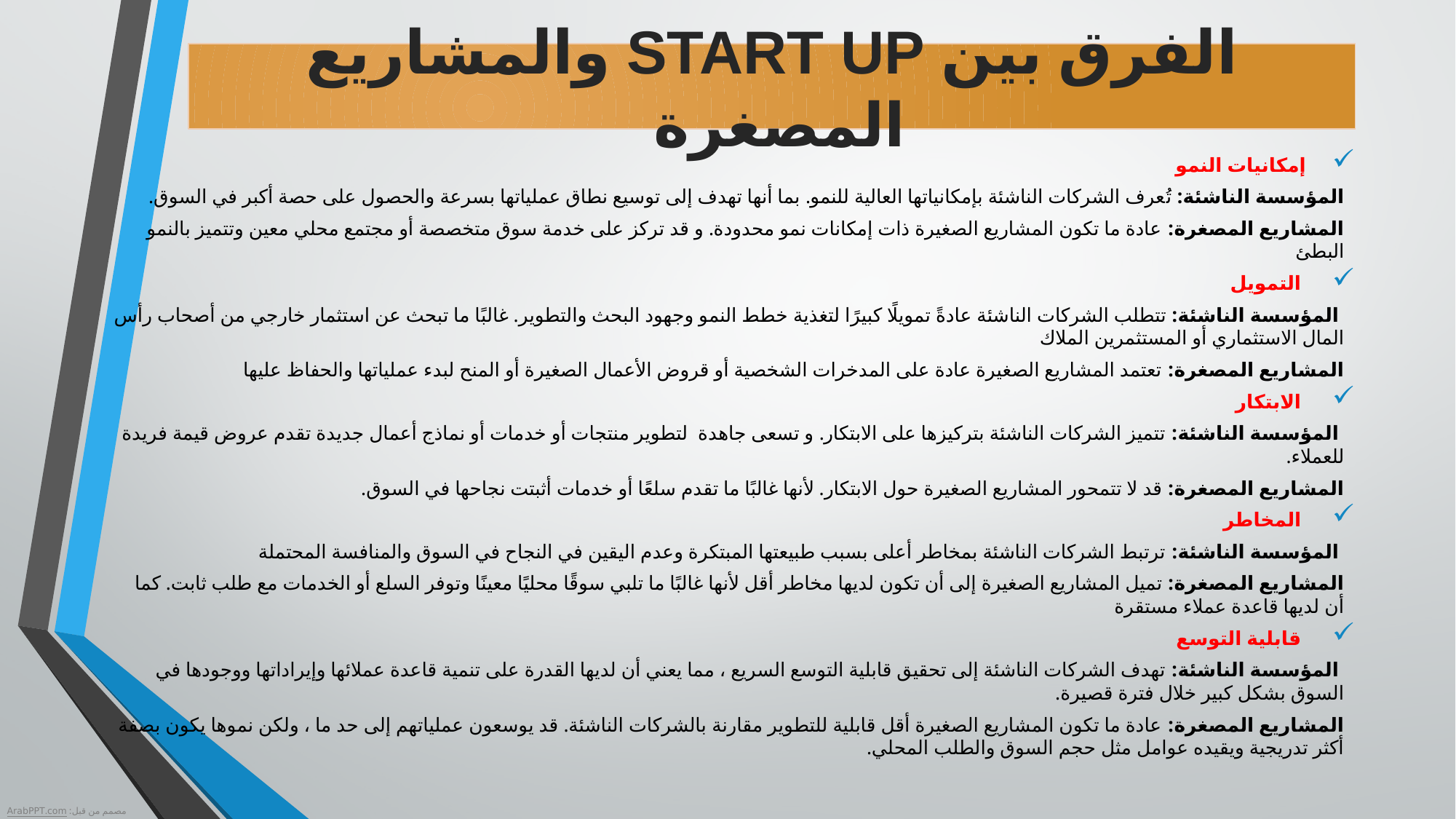

# الفرق بين START UP والمشاريع المصغرة
إمكانيات النمو
المؤسسة الناشئة: تُعرف الشركات الناشئة بإمكانياتها العالية للنمو. بما أنها تهدف إلى توسيع نطاق عملياتها بسرعة والحصول على حصة أكبر في السوق.
المشاريع المصغرة: عادة ما تكون المشاريع الصغيرة ذات إمكانات نمو محدودة. و قد تركز على خدمة سوق متخصصة أو مجتمع محلي معين وتتميز بالنمو البطئ
 التمويل
 المؤسسة الناشئة: تتطلب الشركات الناشئة عادةً تمويلًا كبيرًا لتغذية خطط النمو وجهود البحث والتطوير. غالبًا ما تبحث عن استثمار خارجي من أصحاب رأس المال الاستثماري أو المستثمرين الملاك
المشاريع المصغرة: تعتمد المشاريع الصغيرة عادة على المدخرات الشخصية أو قروض الأعمال الصغيرة أو المنح لبدء عملياتها والحفاظ عليها
 الابتكار
 المؤسسة الناشئة: تتميز الشركات الناشئة بتركيزها على الابتكار. و تسعى جاهدة  لتطوير منتجات أو خدمات أو نماذج أعمال جديدة تقدم عروض قيمة فريدة للعملاء.
المشاريع المصغرة: قد لا تتمحور المشاريع الصغيرة حول الابتكار. لأنها غالبًا ما تقدم سلعًا أو خدمات أثبتت نجاحها في السوق.
 المخاطر
 المؤسسة الناشئة: ترتبط الشركات الناشئة بمخاطر أعلى بسبب طبيعتها المبتكرة وعدم اليقين في النجاح في السوق والمنافسة المحتملة
المشاريع المصغرة: تميل المشاريع الصغيرة إلى أن تكون لديها مخاطر أقل لأنها غالبًا ما تلبي سوقًا محليًا معينًا وتوفر السلع أو الخدمات مع طلب ثابت. كما أن لديها قاعدة عملاء مستقرة
 قابلية التوسع
 المؤسسة الناشئة: تهدف الشركات الناشئة إلى تحقيق قابلية التوسع السريع ، مما يعني أن لديها القدرة على تنمية قاعدة عملائها وإيراداتها ووجودها في السوق بشكل كبير خلال فترة قصيرة.
المشاريع المصغرة: عادة ما تكون المشاريع الصغيرة أقل قابلية للتطوير مقارنة بالشركات الناشئة. قد يوسعون عملياتهم إلى حد ما ، ولكن نموها يكون بصفة أكثر تدريجية ويقيده عوامل مثل حجم السوق والطلب المحلي.